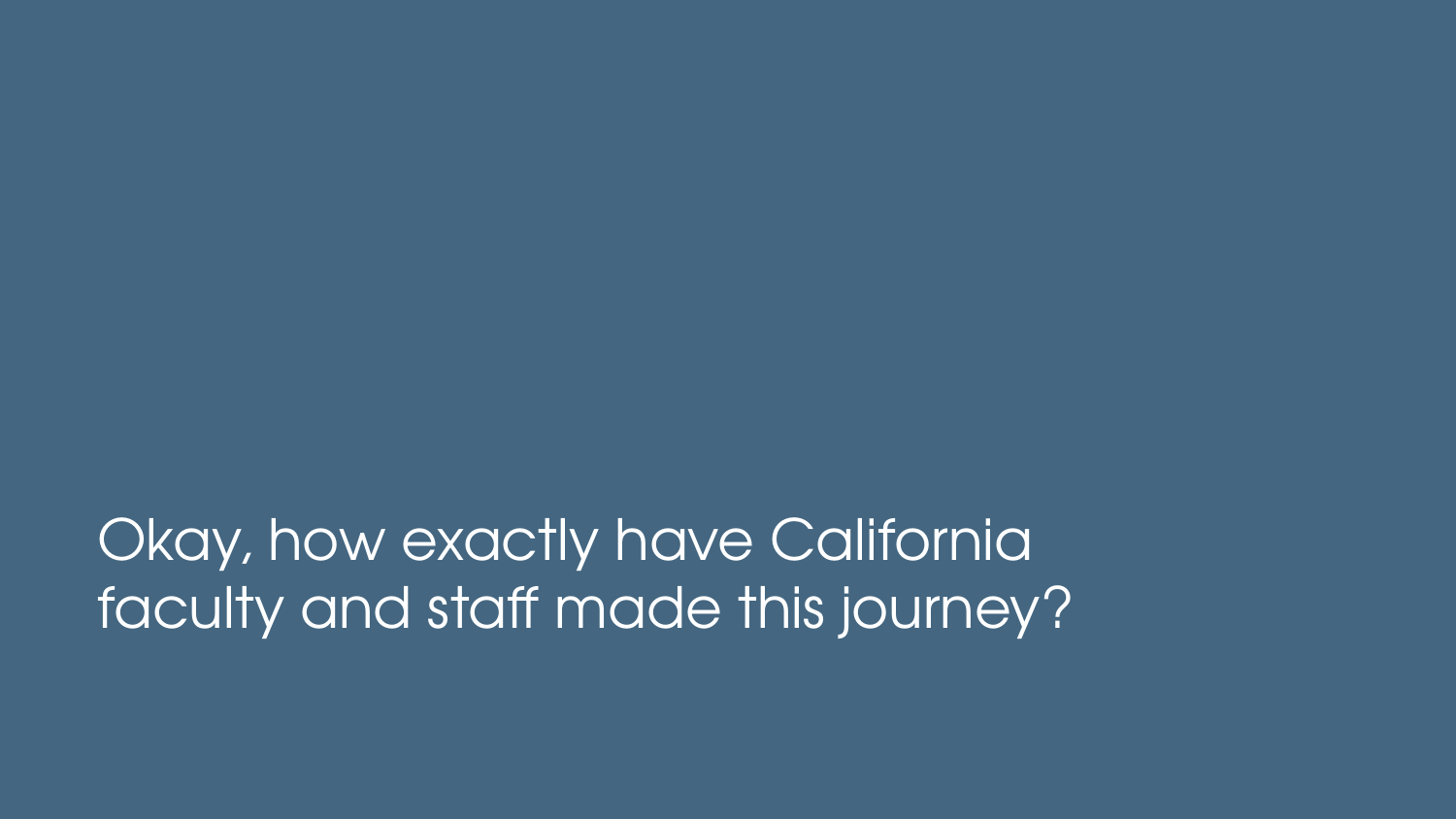

# Okay, how exactly have California faculty and staff made this journey?